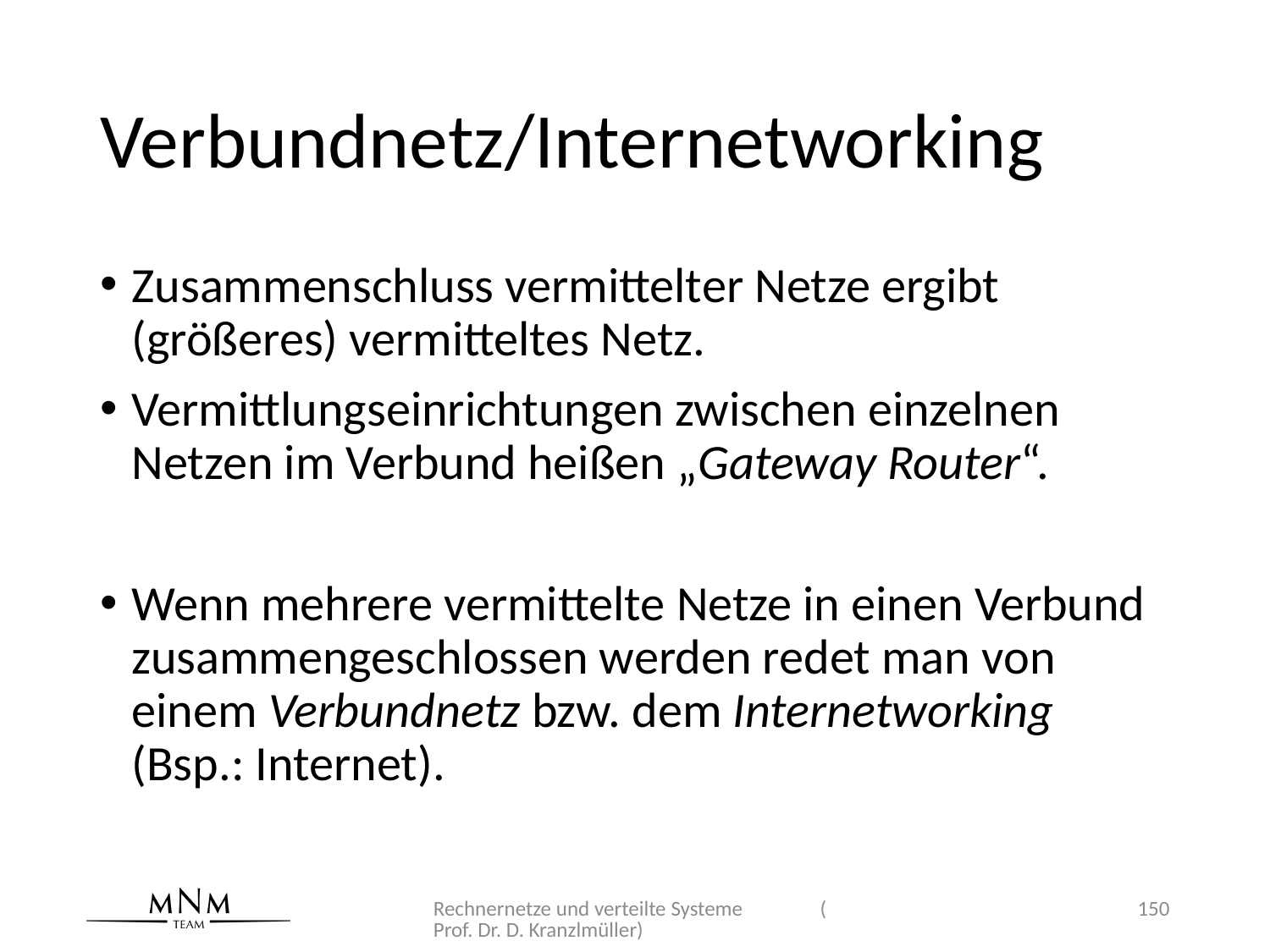

# Verbundnetz/Internetworking
Zusammenschluss vermittelter Netze ergibt (größeres) vermitteltes Netz.
Vermittlungseinrichtungen zwischen einzelnen Netzen im Verbund heißen „Gateway Router“.

Wenn mehrere vermittelte Netze in einen Verbund zusammengeschlossen werden redet man von einem Verbundnetz bzw. dem Internetworking (Bsp.: Internet).
Rechnernetze und verteilte Systeme                (Prof. Dr. D. Kranzlmüller)
150